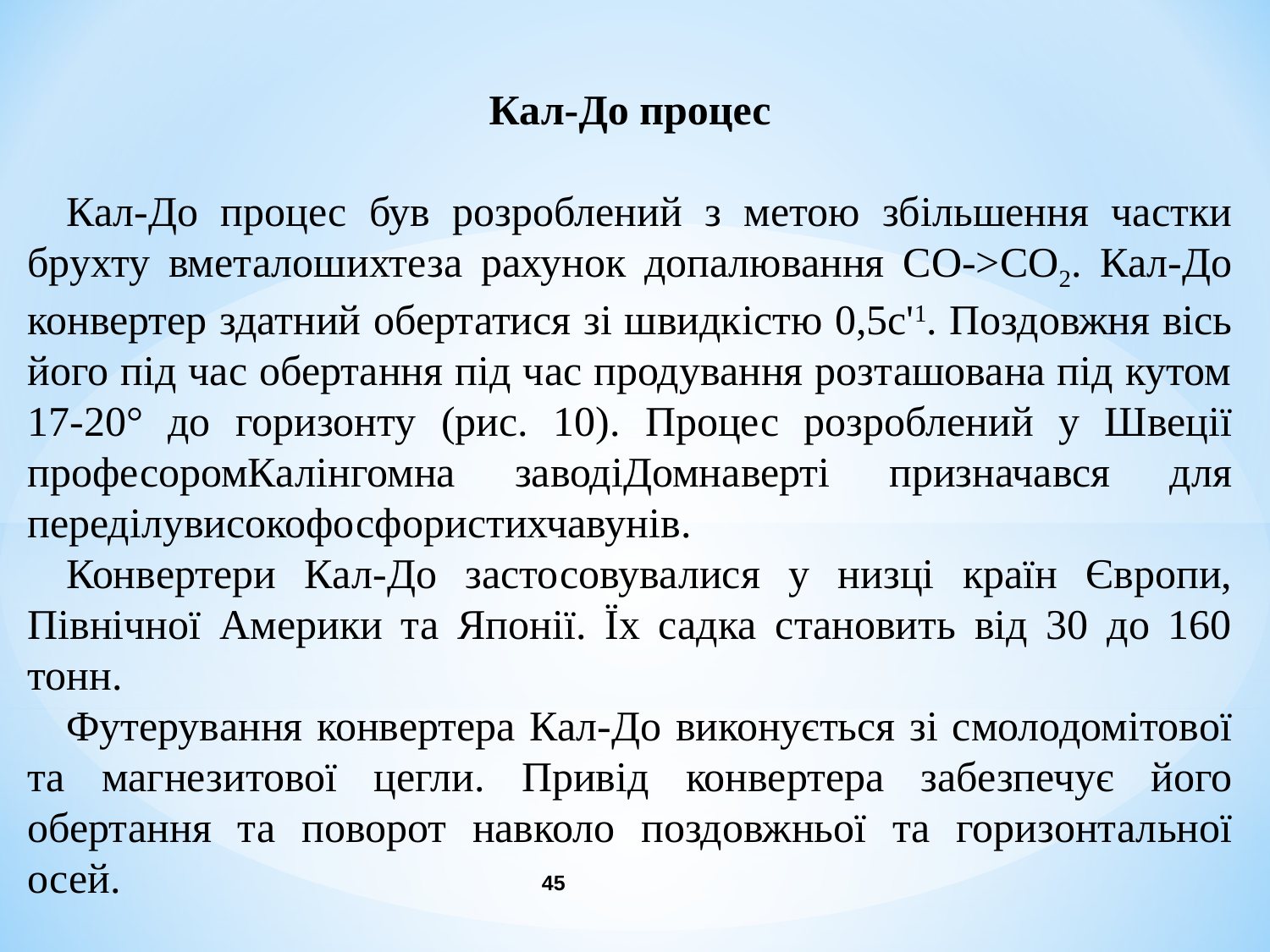

Кал-До процес

Кал-До процес був розроблений з метою збільшення частки брухту вметалошихтеза рахунок допалювання СО->СО2. Кал-До конвертер здатний обертатися зі швидкістю 0,5с'1. Поздовжня вісь його під час обертання під час продування розташована під кутом 17-20° до горизонту (рис. 10). Процес розроблений у Швеції професоромКалінгомна заводіДомнаверті призначався для переділувисокофосфористихчавунів.
Конвертери Кал-До застосовувалися у низці країн Європи, Північної Америки та Японії. Їх садка становить від 30 до 160 тонн.
Футерування конвертера Кал-До виконується зі смолодомітової та магнезитової цегли. Привід конвертера забезпечує його обертання та поворот навколо поздовжньої та горизонтальної осей.
45